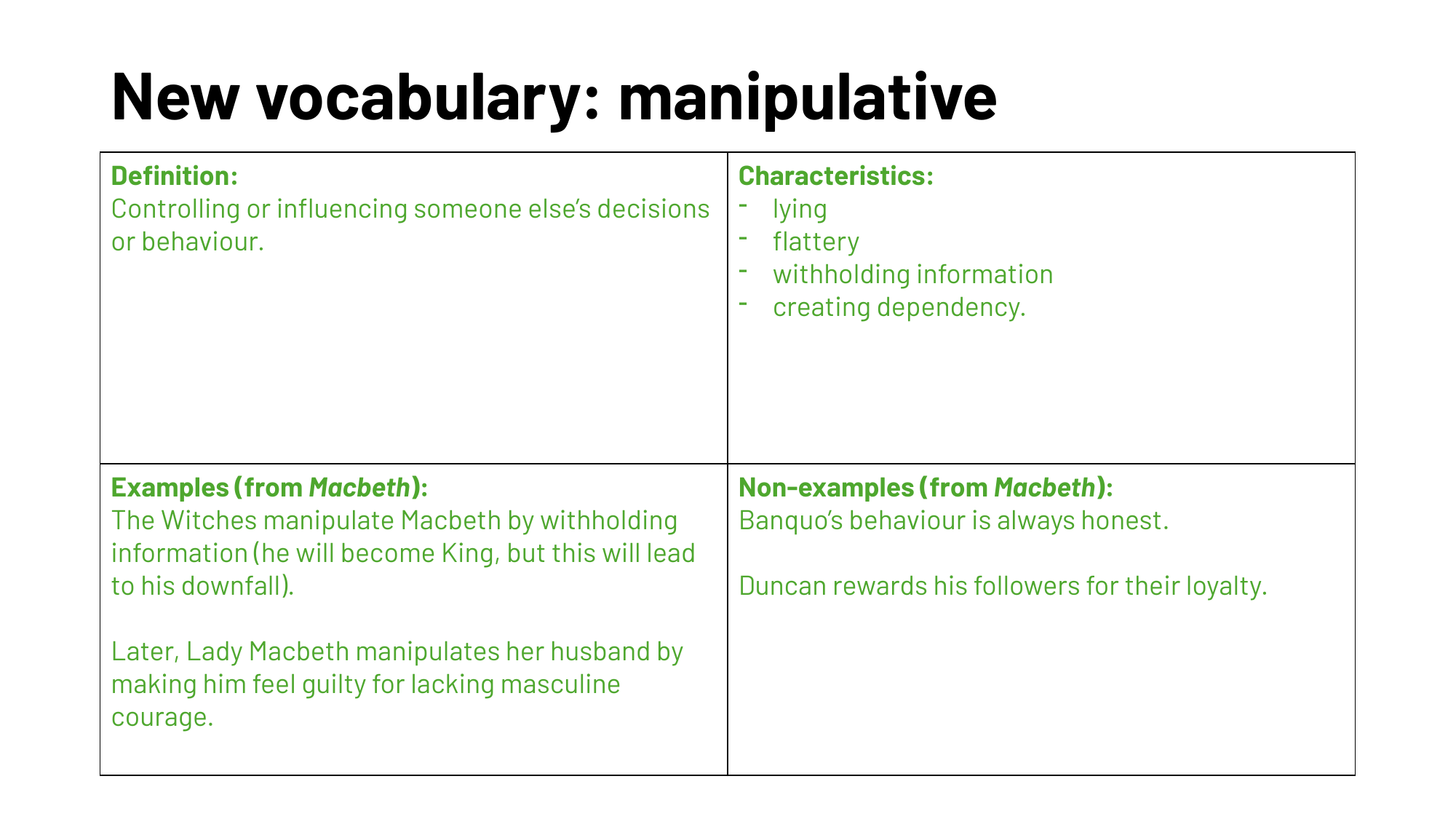

# New vocabulary: manipulative
| Definition: Controlling or influencing someone else’s decisions or behaviour. | Characteristics: lying flattery withholding information creating dependency. |
| --- | --- |
| Examples (from Macbeth): The Witches manipulate Macbeth by withholding information (he will become King, but this will lead to his downfall). Later, Lady Macbeth manipulates her husband by making him feel guilty for lacking masculine courage. | Non-examples (from Macbeth): Banquo’s behaviour is always honest. Duncan rewards his followers for their loyalty. |